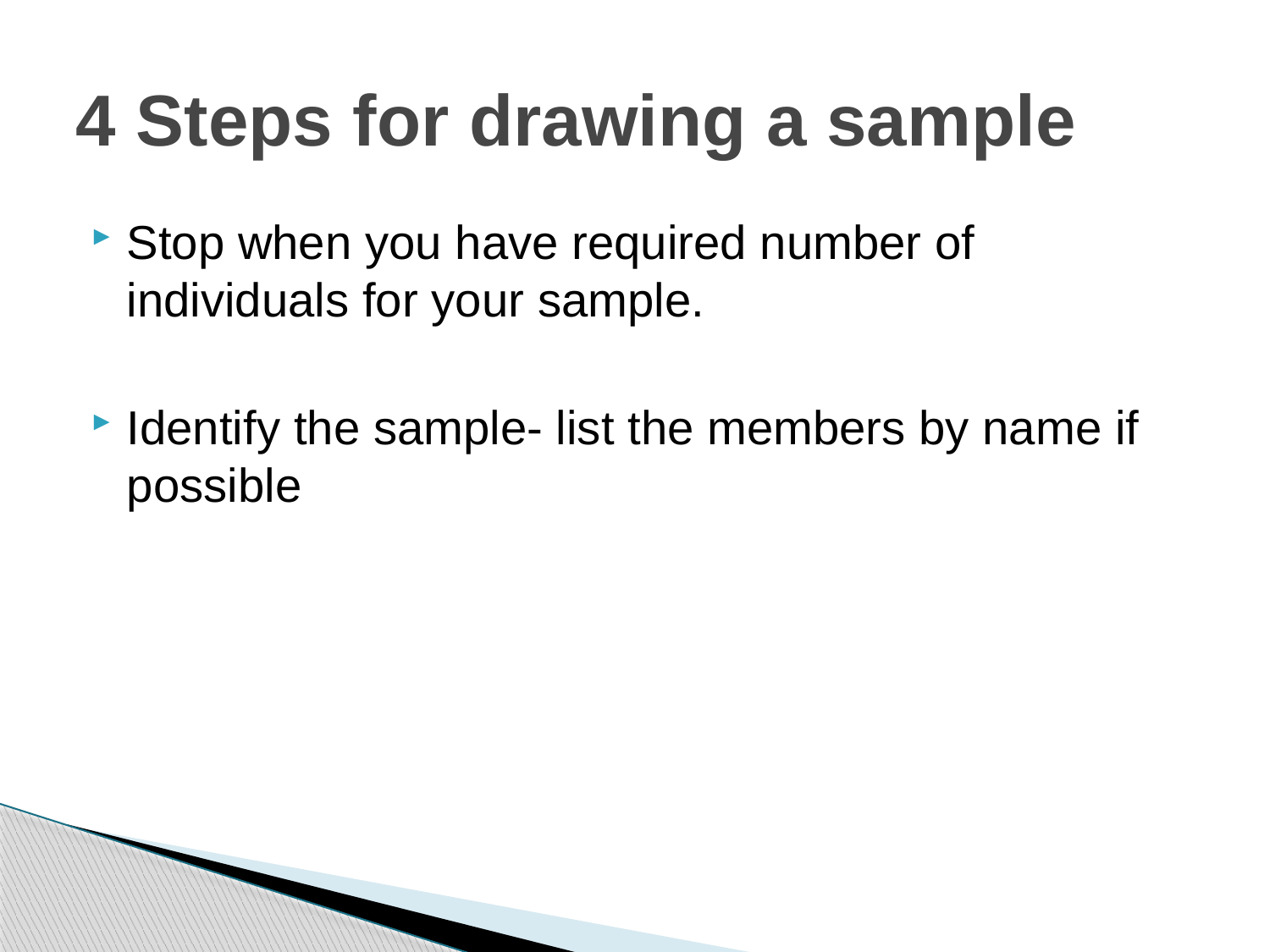

# 4 Steps for drawing a sample
Stop when you have required number of individuals for your sample.

Identify the sample- list the members by name if possible